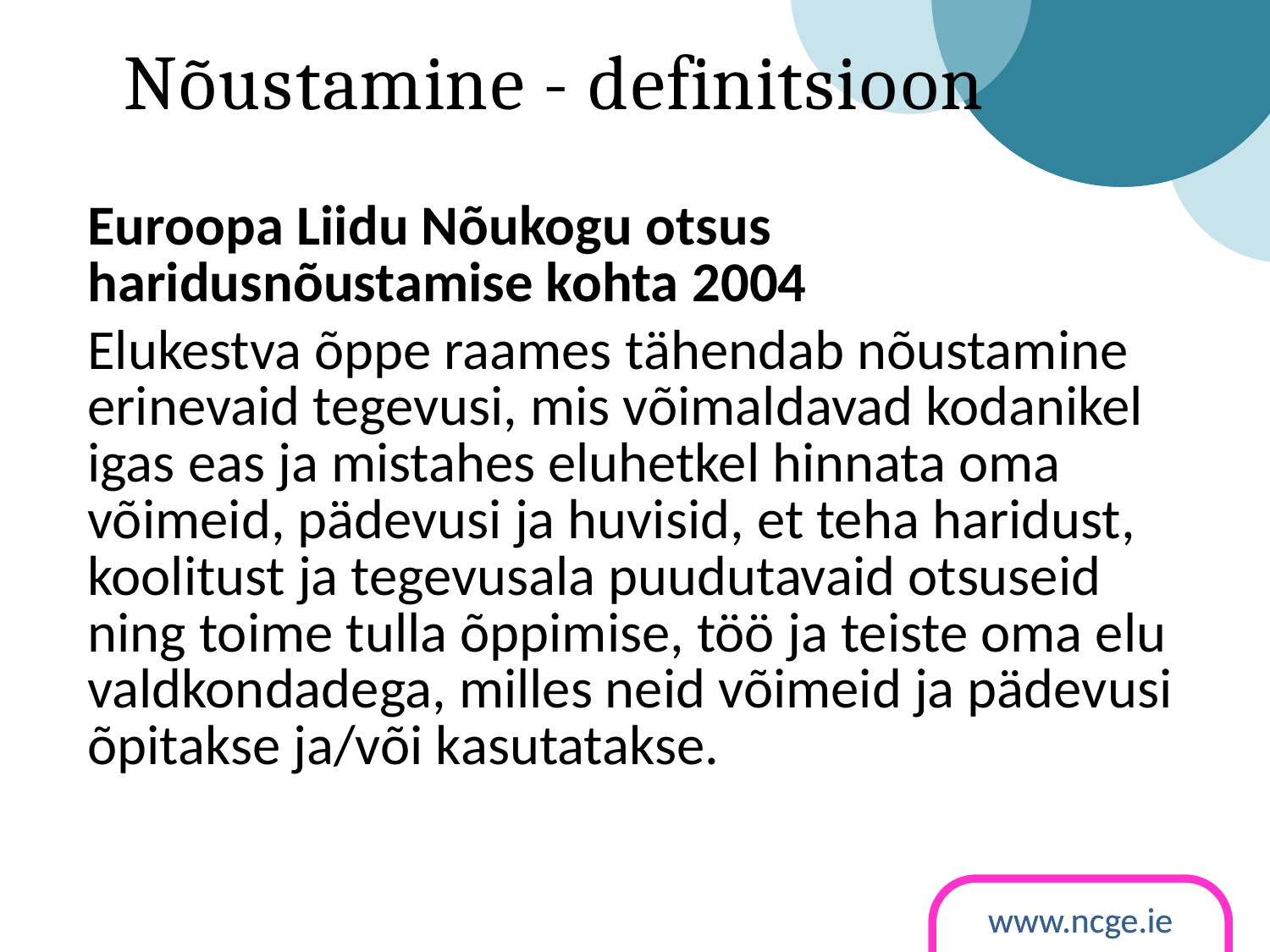

Nõustamine - definitsioon
Euroopa Liidu Nõukogu otsus haridusnõustamise kohta 2004
Elukestva õppe raames tähendab nõustamine erinevaid tegevusi, mis võimaldavad kodanikel igas eas ja mistahes eluhetkel hinnata oma võimeid, pädevusi ja huvisid, et teha haridust, koolitust ja tegevusala puudutavaid otsuseid ning toime tulla õppimise, töö ja teiste oma elu valdkondadega, milles neid võimeid ja pädevusi õpitakse ja/või kasutatakse.